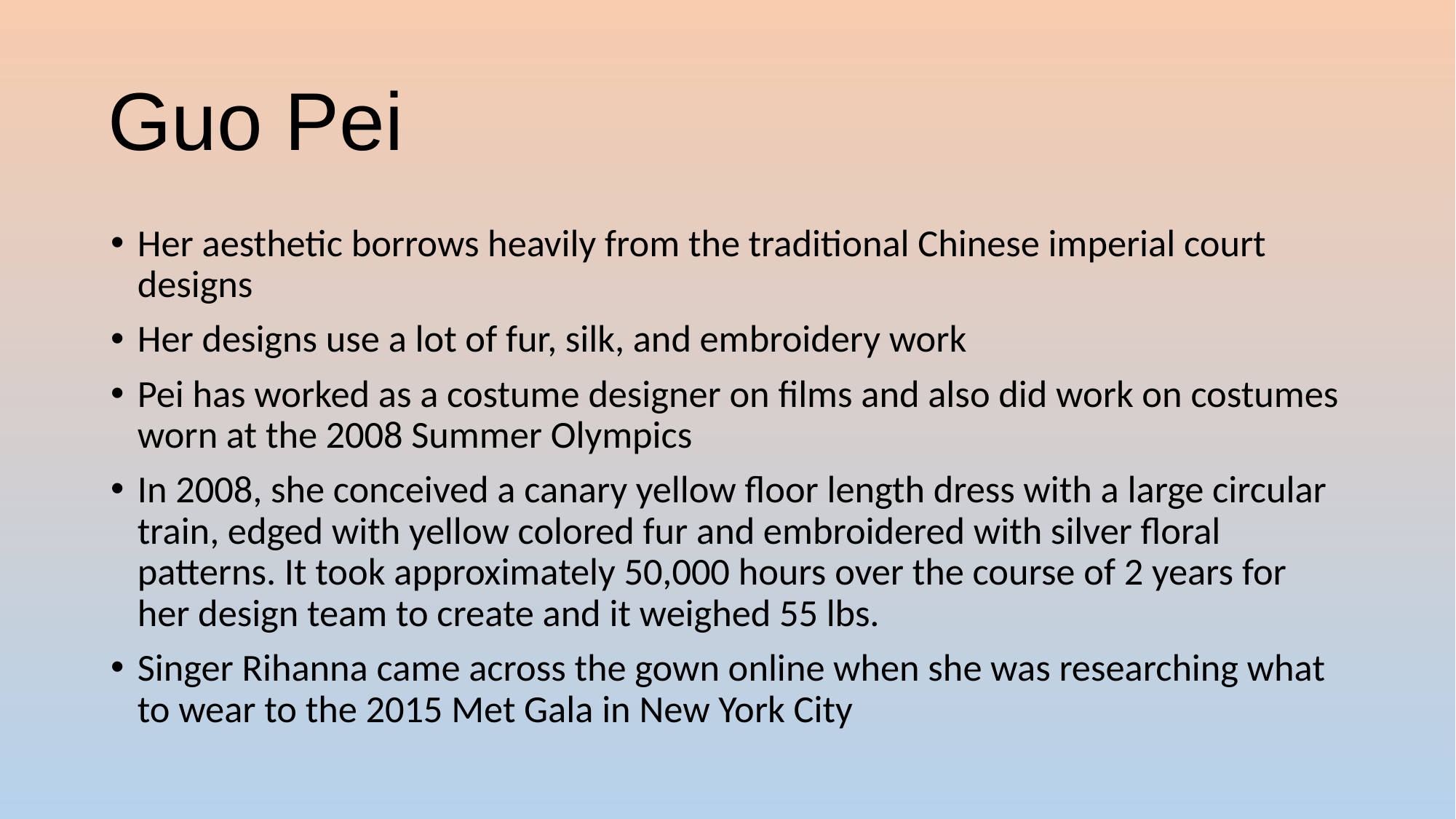

# Guo Pei
Her aesthetic borrows heavily from the traditional Chinese imperial court designs
Her designs use a lot of fur, silk, and embroidery work
Pei has worked as a costume designer on films and also did work on costumes worn at the 2008 Summer Olympics
In 2008, she conceived a canary yellow floor length dress with a large circular train, edged with yellow colored fur and embroidered with silver floral patterns. It took approximately 50,000 hours over the course of 2 years for her design team to create and it weighed 55 lbs.
Singer Rihanna came across the gown online when she was researching what to wear to the 2015 Met Gala in New York City